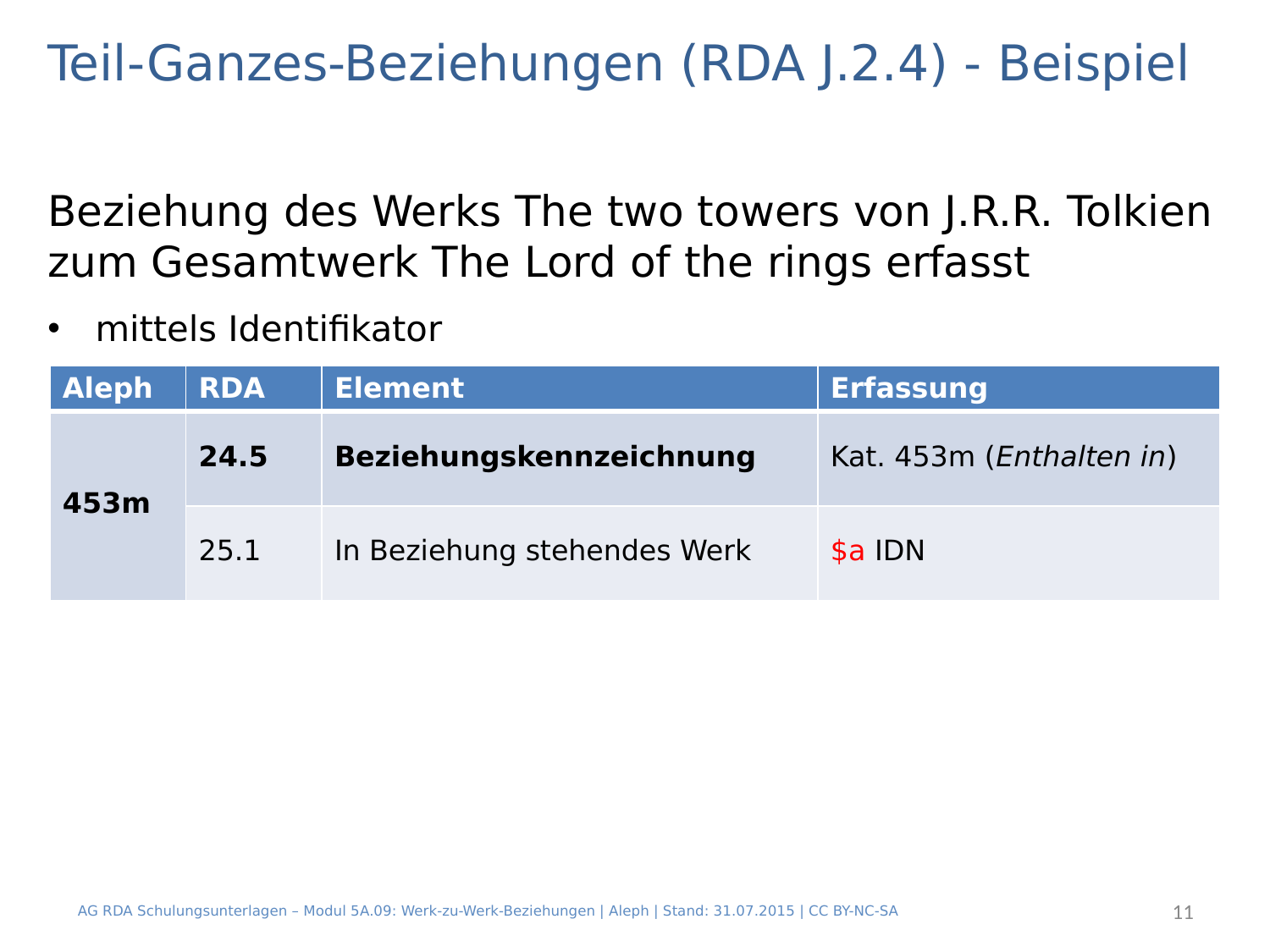

# Teil-Ganzes-Beziehungen (RDA J.2.4) - Beispiel

Beziehung des Werks The two towers von J.R.R. Tolkien zum Gesamtwerk The Lord of the rings erfasst
mittels Identifikator
| Aleph | RDA | Element | Erfassung |
| --- | --- | --- | --- |
| 453m | 24.5 | Beziehungskennzeichnung | Kat. 453m (Enthalten in) |
|  | 25.1 | In Beziehung stehendes Werk | $a IDN |
AG RDA Schulungsunterlagen – Modul 5A.09: Werk-zu-Werk-Beziehungen | Aleph | Stand: 31.07.2015 | CC BY-NC-SA
11